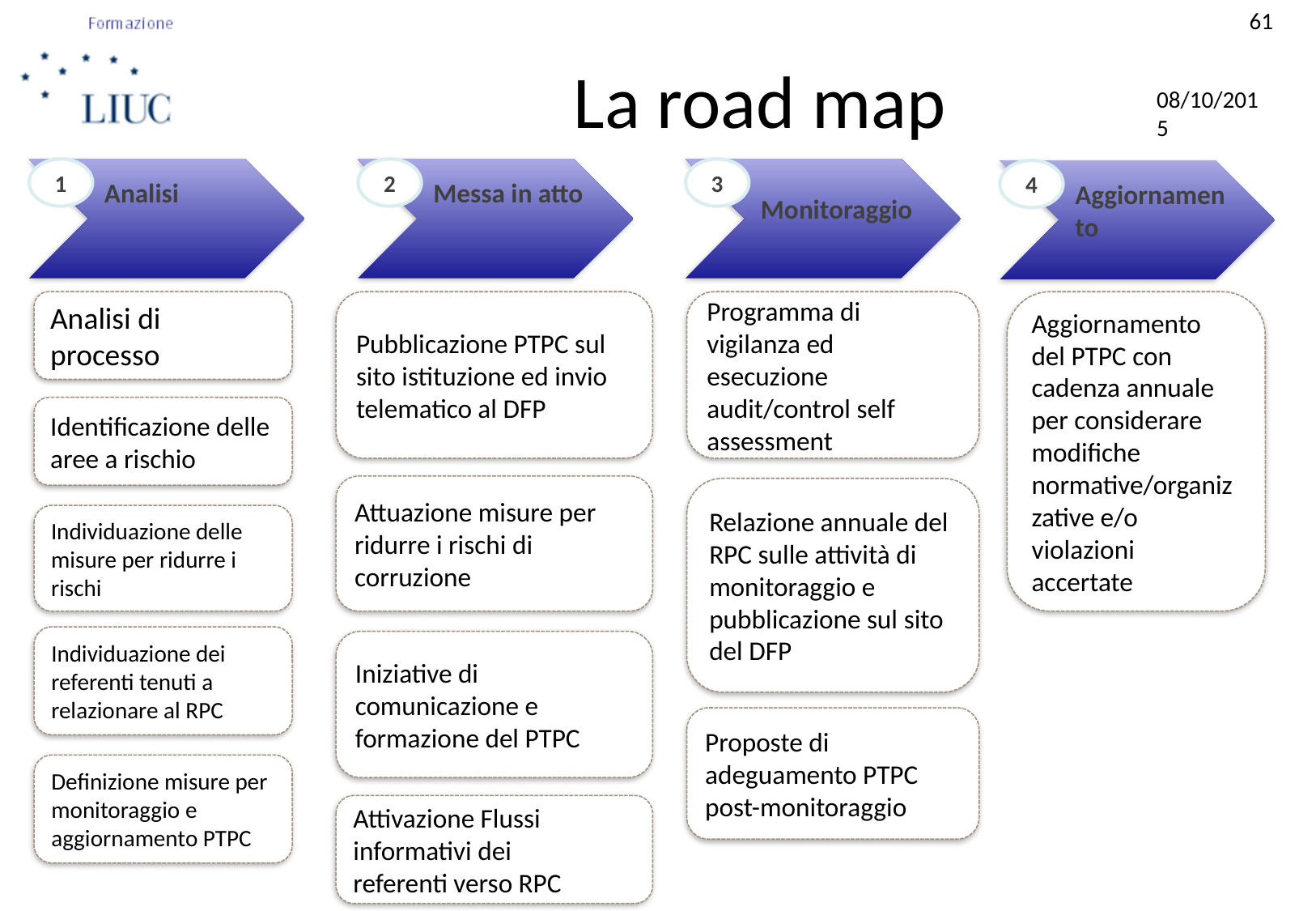

61
# La road map
08/10/2015

1

2

3

4
Analisi
Messa in atto
Aggiornamento
Monitoraggio
Pubblicazione PTPC sul sito istituzione ed invio telematico al DFP
Aggiornamento del PTPC con cadenza annuale per considerare modifiche normative/organizzative e/o violazioni accertate
Analisi di processo
Programma di vigilanza ed esecuzione audit/control self assessment
Identificazione delle aree a rischio
Attuazione misure per ridurre i rischi di corruzione
Relazione annuale del RPC sulle attività di monitoraggio e pubblicazione sul sito del DFP
Individuazione delle misure per ridurre i rischi
Individuazione dei referenti tenuti a relazionare al RPC
Iniziative di comunicazione e
formazione del PTPC
Proposte di adeguamento PTPC post-monitoraggio
Definizione misure per monitoraggio e aggiornamento PTPC
Attivazione Flussi informativi dei
referenti verso RPC